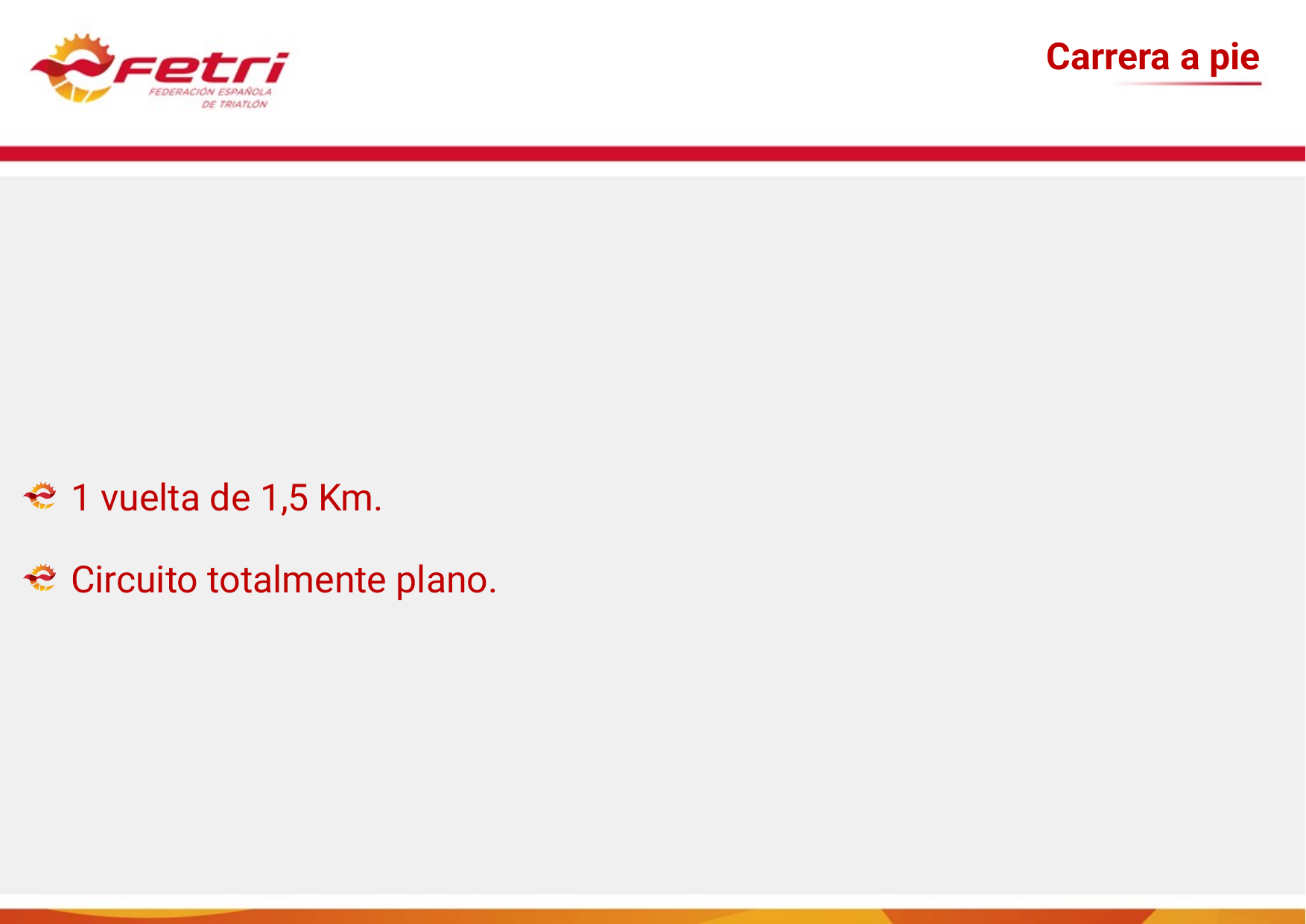

Carrera a pie
1 vuelta de 1,5 Km.
Circuito totalmente plano.